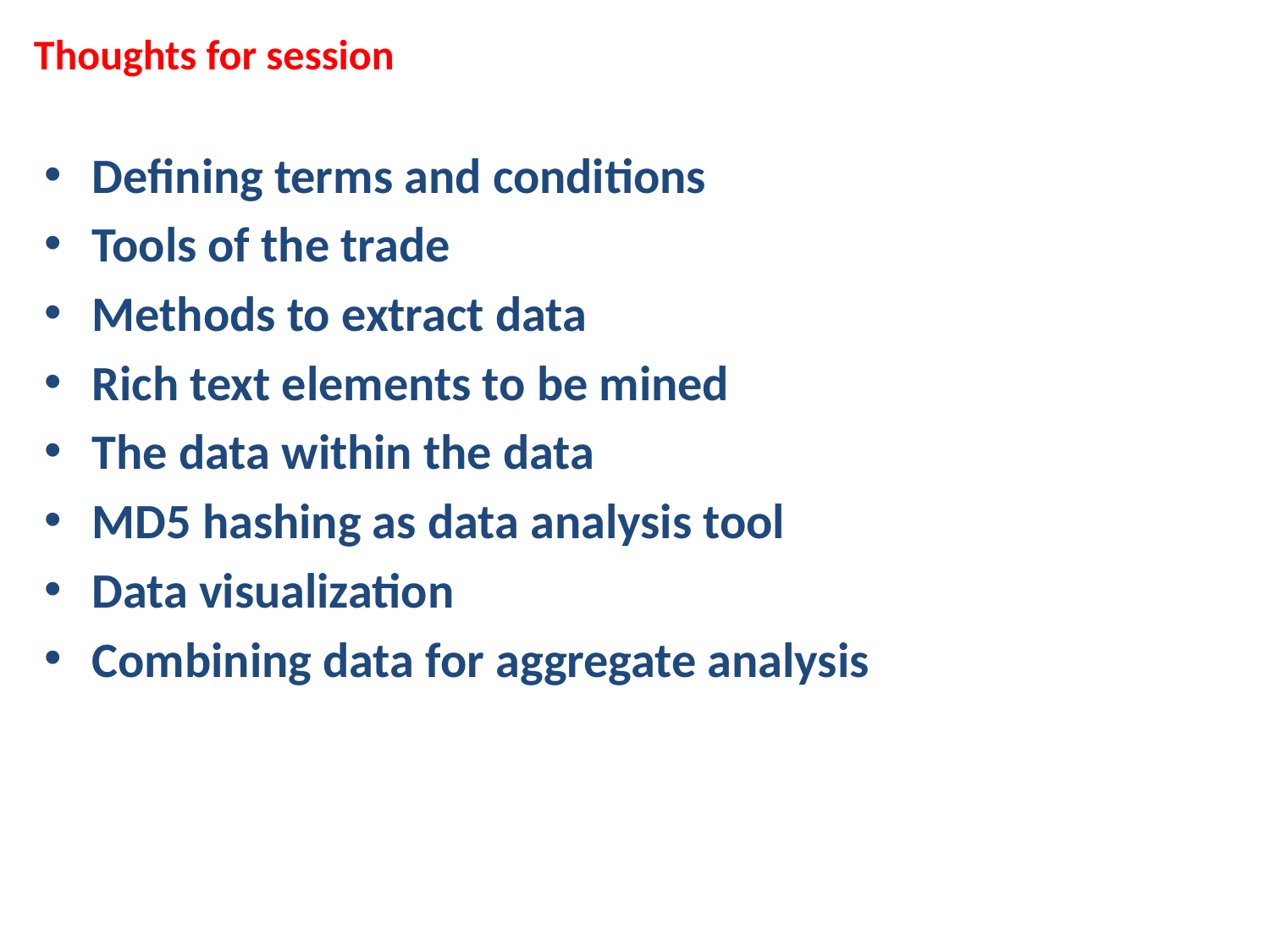

Thoughts for session
Defining terms and conditions
Tools of the trade
Methods to extract data
Rich text elements to be mined
The data within the data
MD5 hashing as data analysis tool
Data visualization
Combining data for aggregate analysis